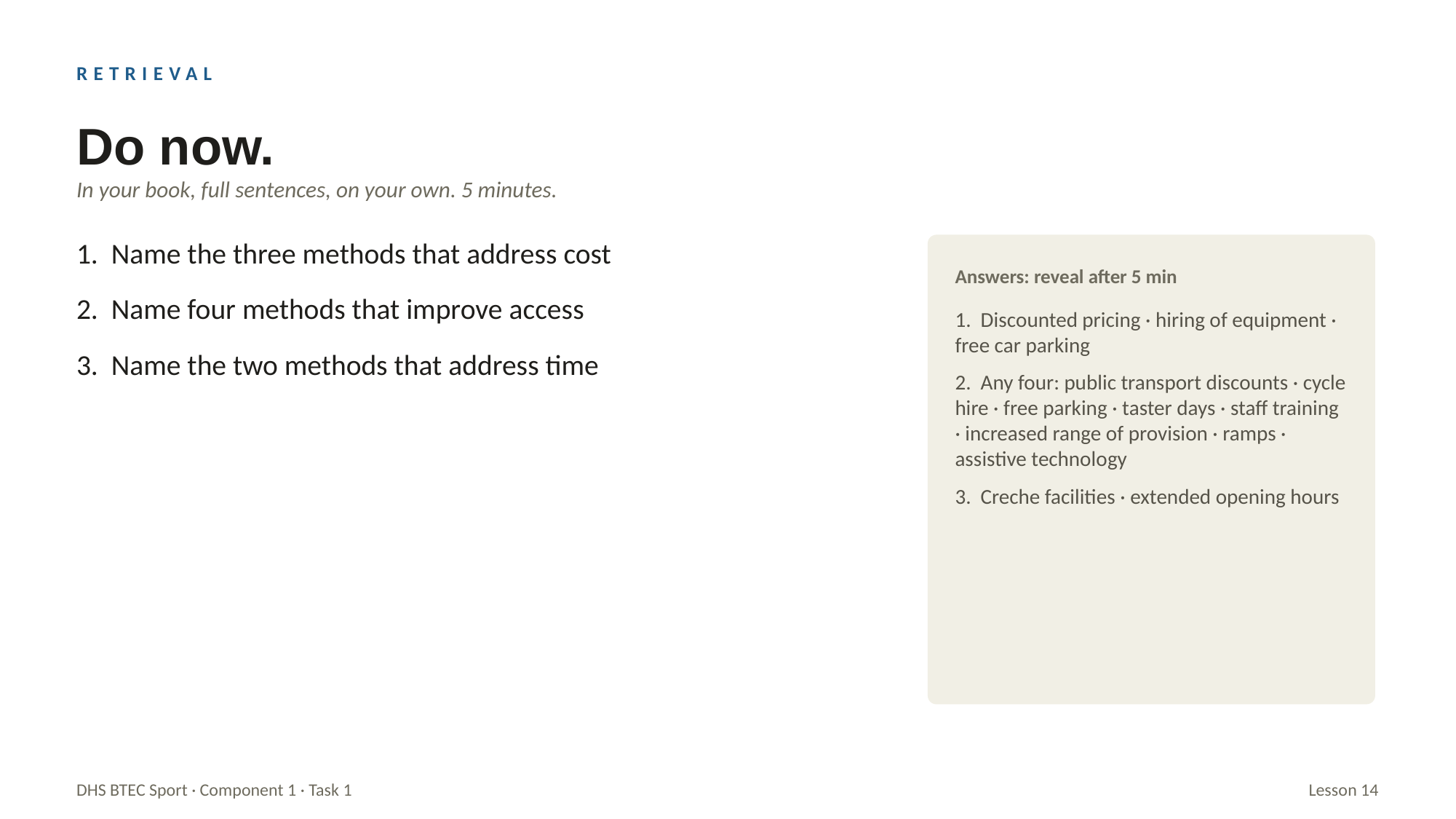

RETRIEVAL
Do now.
In your book, full sentences, on your own. 5 minutes.
1.  Name the three methods that address cost
2.  Name four methods that improve access
3.  Name the two methods that address time

Answers: reveal after 5 min
1.  Discounted pricing · hiring of equipment · free car parking
2.  Any four: public transport discounts · cycle hire · free parking · taster days · staff training · increased range of provision · ramps · assistive technology
3.  Creche facilities · extended opening hours
DHS BTEC Sport · Component 1 · Task 1
Lesson 14